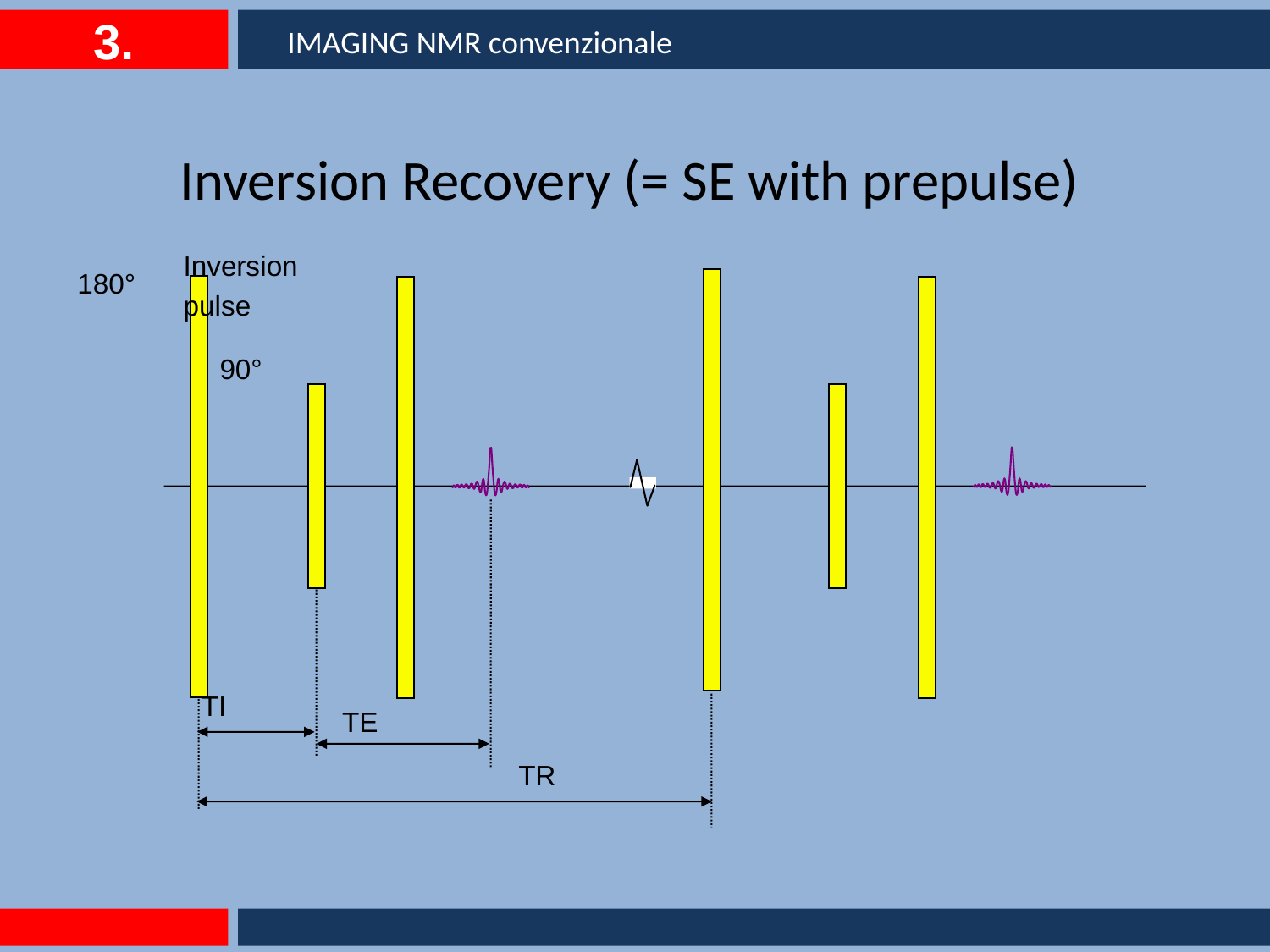

3.

IMAGING NMR convenzionale
# Inversion Recovery (= SE with prepulse)
Inversion
pulse
180°

TI

TR

TE

90°